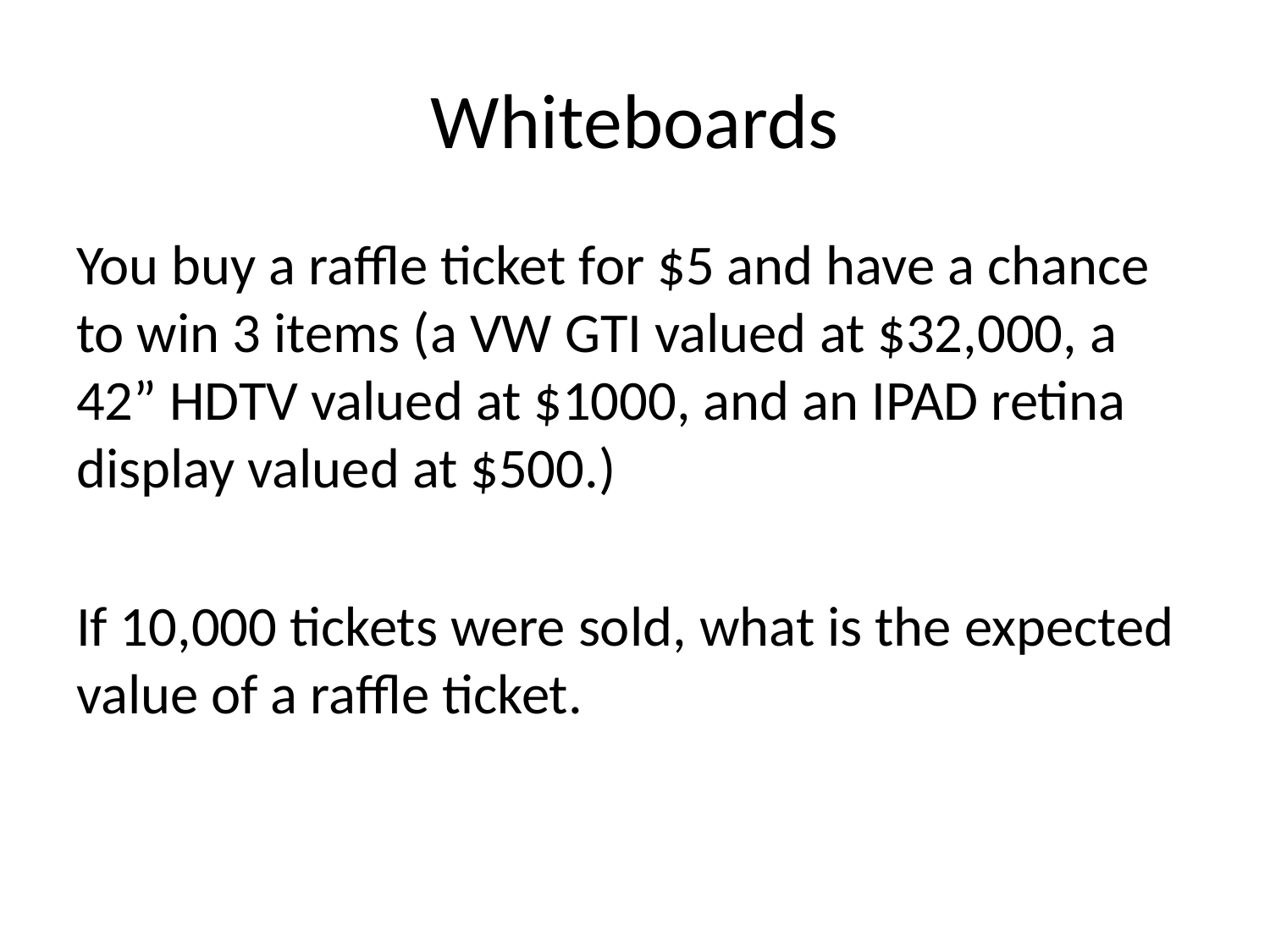

# Whiteboards
You buy a raffle ticket for $5 and have a chance to win 3 items (a VW GTI valued at $32,000, a 42” HDTV valued at $1000, and an IPAD retina display valued at $500.)

If 10,000 tickets were sold, what is the expected value of a raffle ticket.